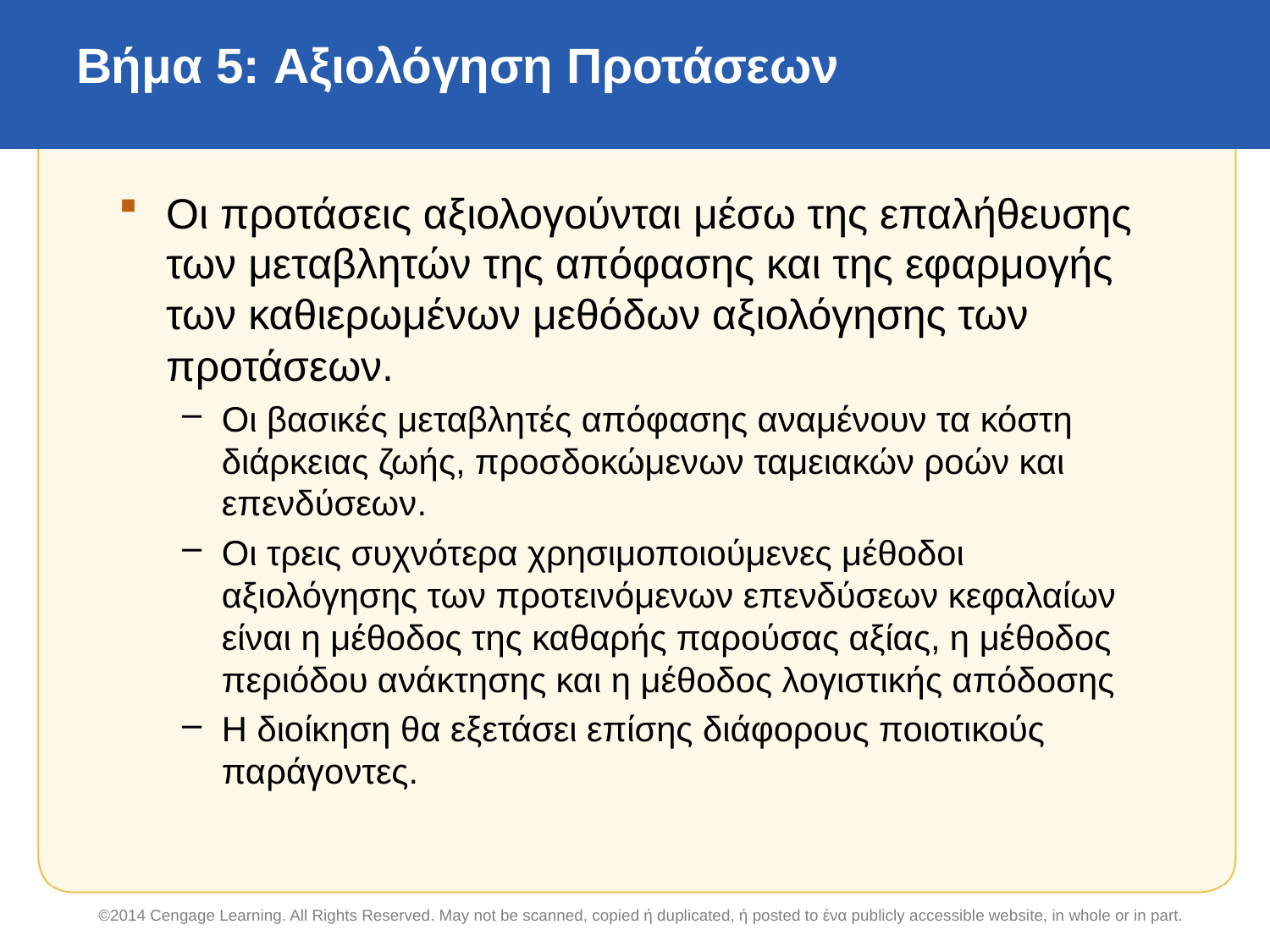

# Βήμα 5: Αξιολόγηση Προτάσεων
Οι προτάσεις αξιολογούνται μέσω της επαλήθευσης των μεταβλητών της απόφασης και της εφαρμογής των καθιερωμένων μεθόδων αξιολόγησης των προτάσεων.
Οι βασικές μεταβλητές απόφασης αναμένουν τα κόστη διάρκειας ζωής, προσδοκώμενων ταμειακών ροών και επενδύσεων.
Οι τρεις συχνότερα χρησιμοποιούμενες μέθοδοι αξιολόγησης των προτεινόμενων επενδύσεων κεφαλαίων είναι η μέθοδος της καθαρής παρούσας αξίας, η μέθοδος περιόδου ανάκτησης και η μέθοδος λογιστικής απόδοσης
Η διοίκηση θα εξετάσει επίσης διάφορους ποιοτικούς παράγοντες.
©2014 Cengage Learning. All Rights Reserved. May not be scanned, copied ή duplicated, ή posted to ένα publicly accessible website, in whole or in part.